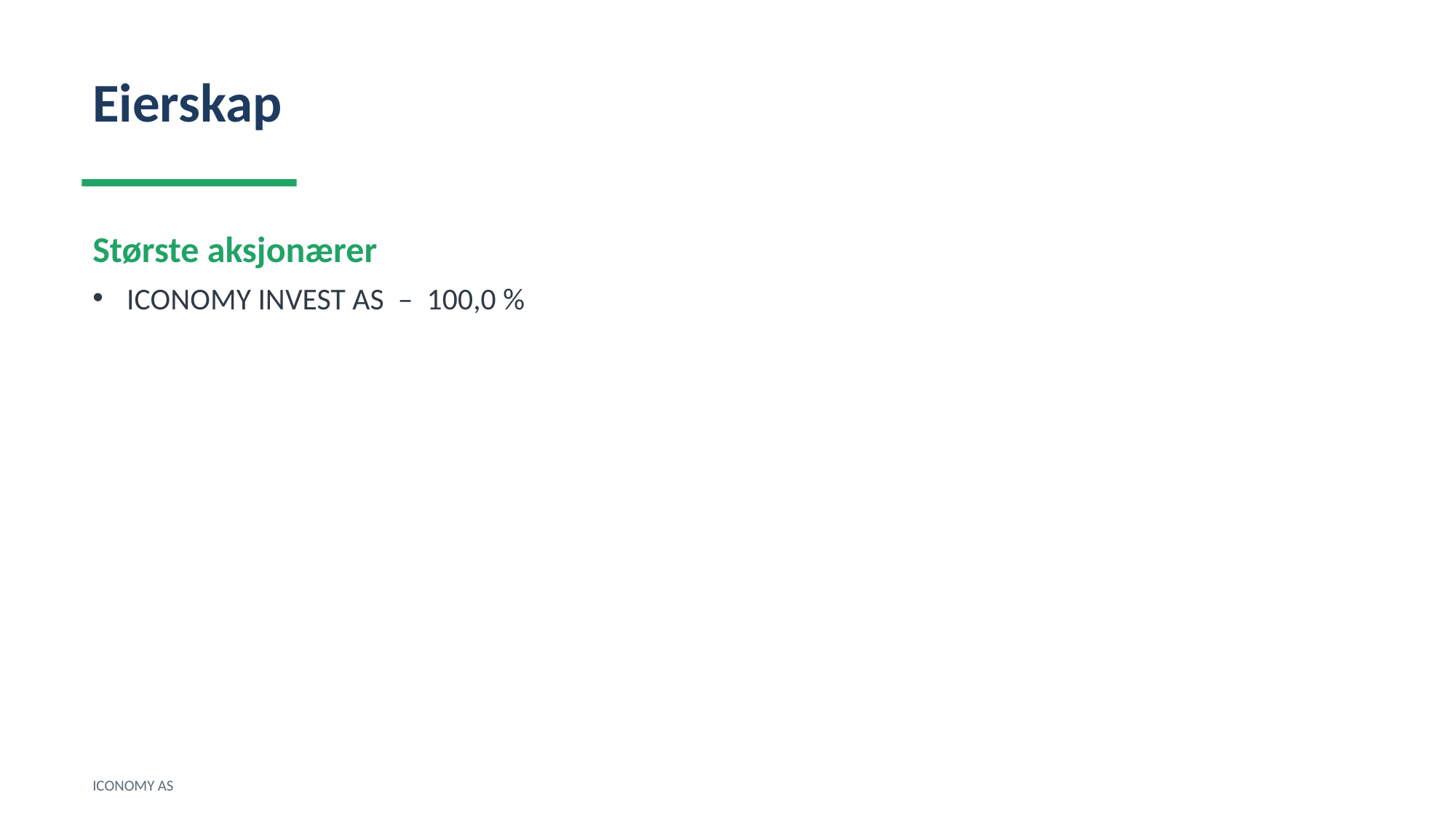

Eierskap

Største aksjonærer
ICONOMY INVEST AS  –  100,0 %
ICONOMY AS